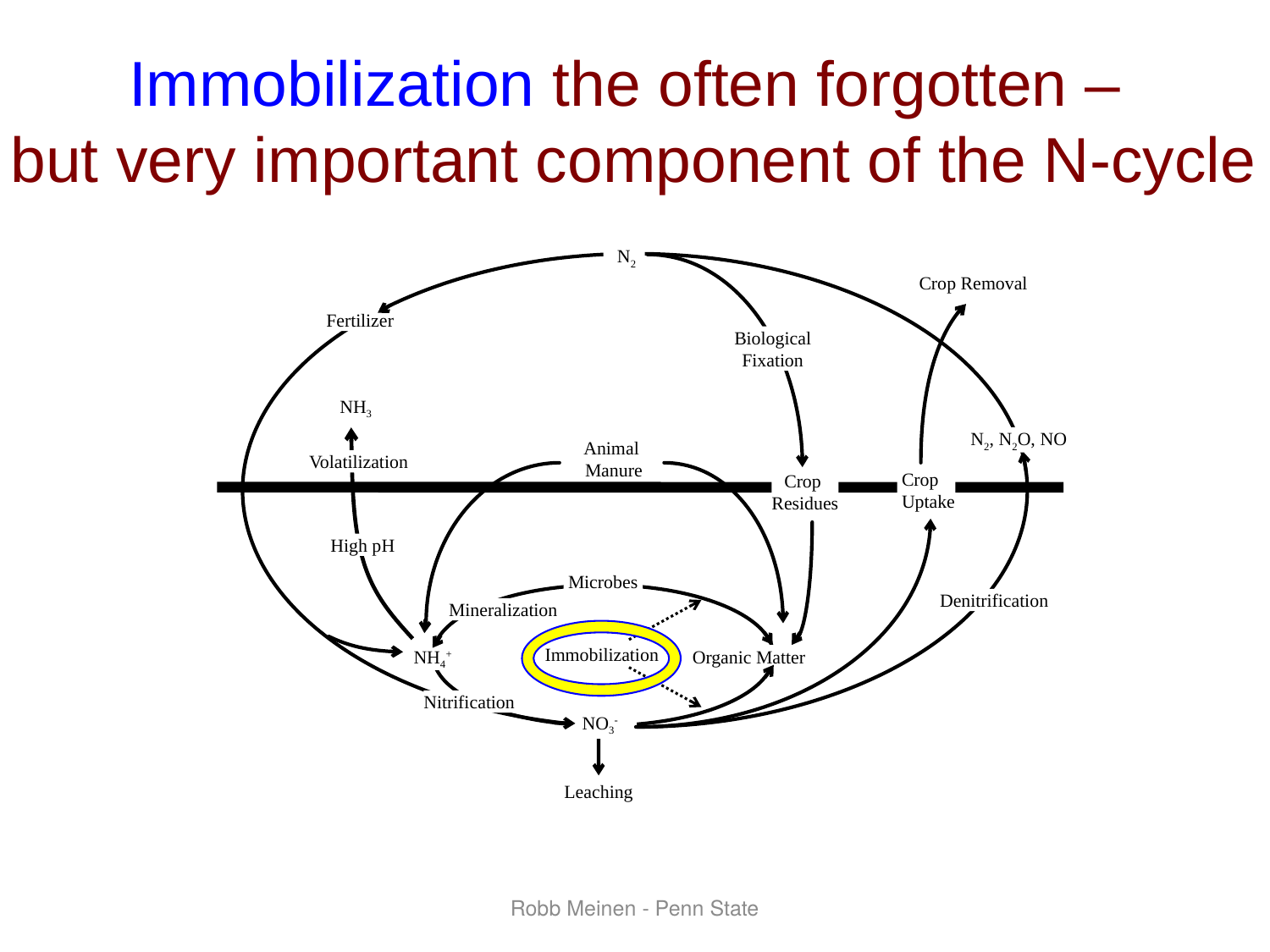

# Immobilization the often forgotten – but very important component of the N-cycle
   N2

Crop Removal

Fertilizer
Biological
Fixation
NH3

N2, N2O, NO

Animal
Manure
Volatilization

 Crop
 Uptake
Crop
Residues

High pH
 Microbes

Denitrification

Mineralization

Immobilization
NH4+
Organic Matter

Nitrification
   NO3-

Leaching

Robb Meinen - Penn State